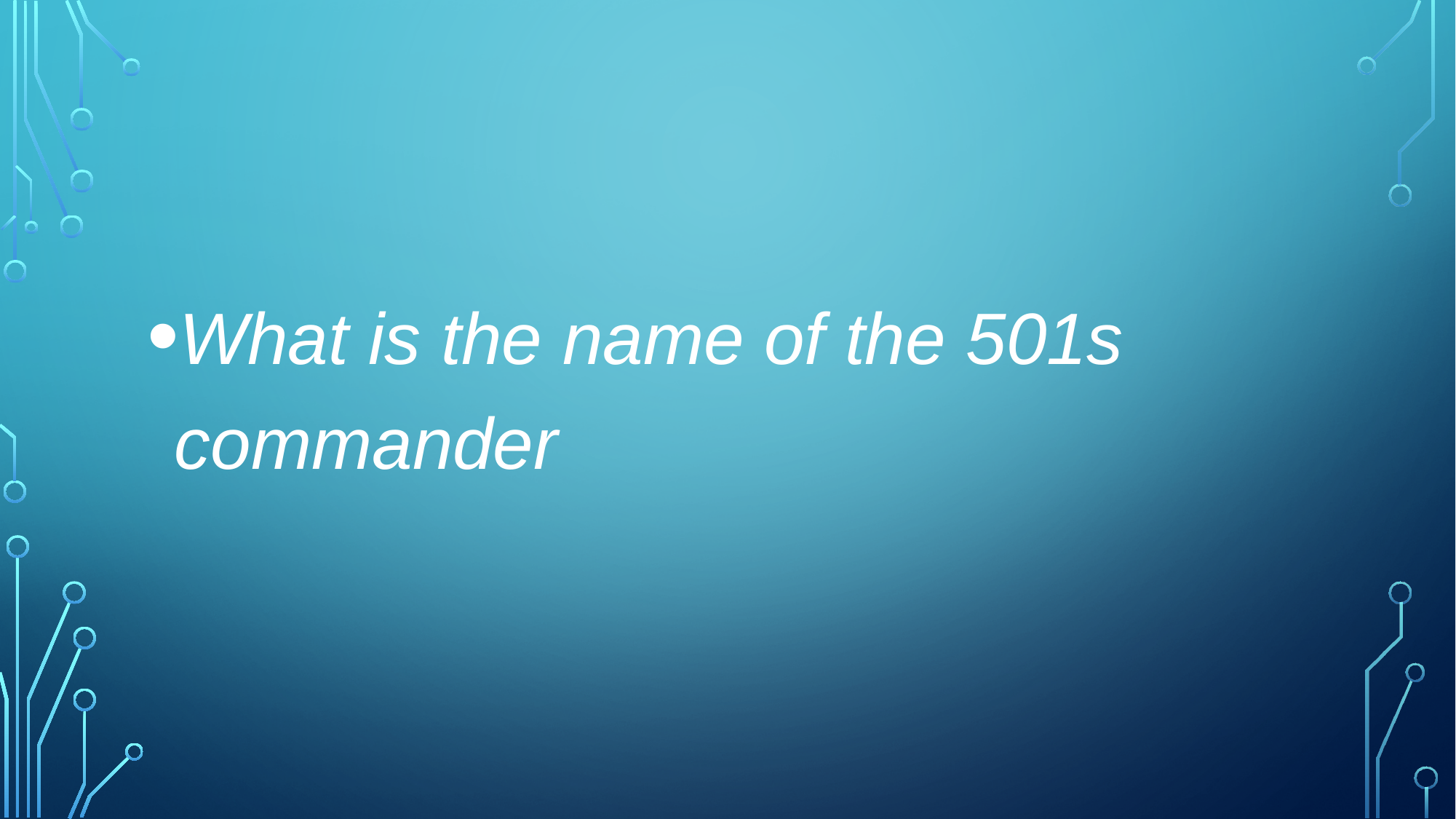

#
What is the name of the 501s commander